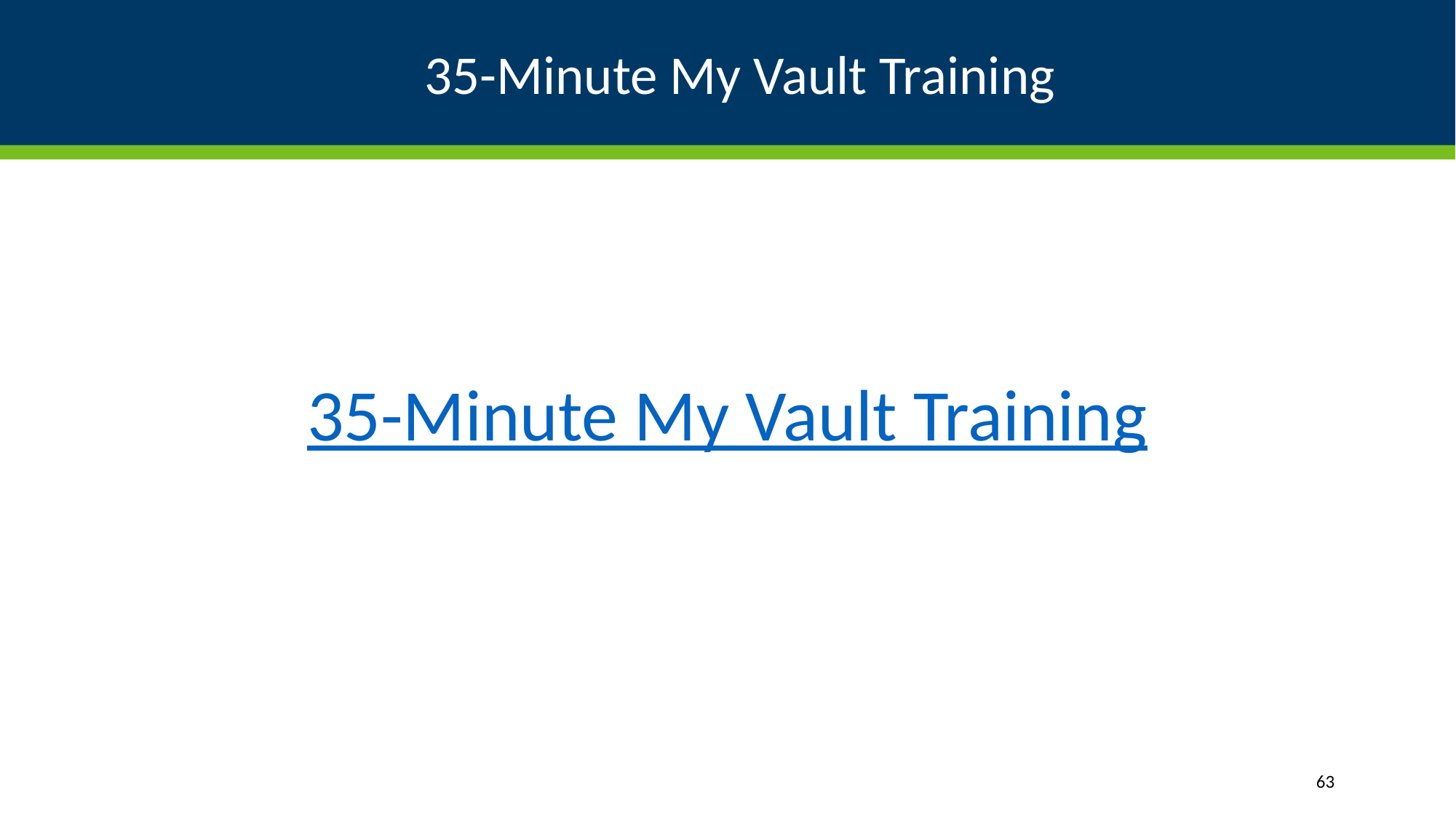

# 35-Minute My Vault Training

35-Minute My Vault Training
63